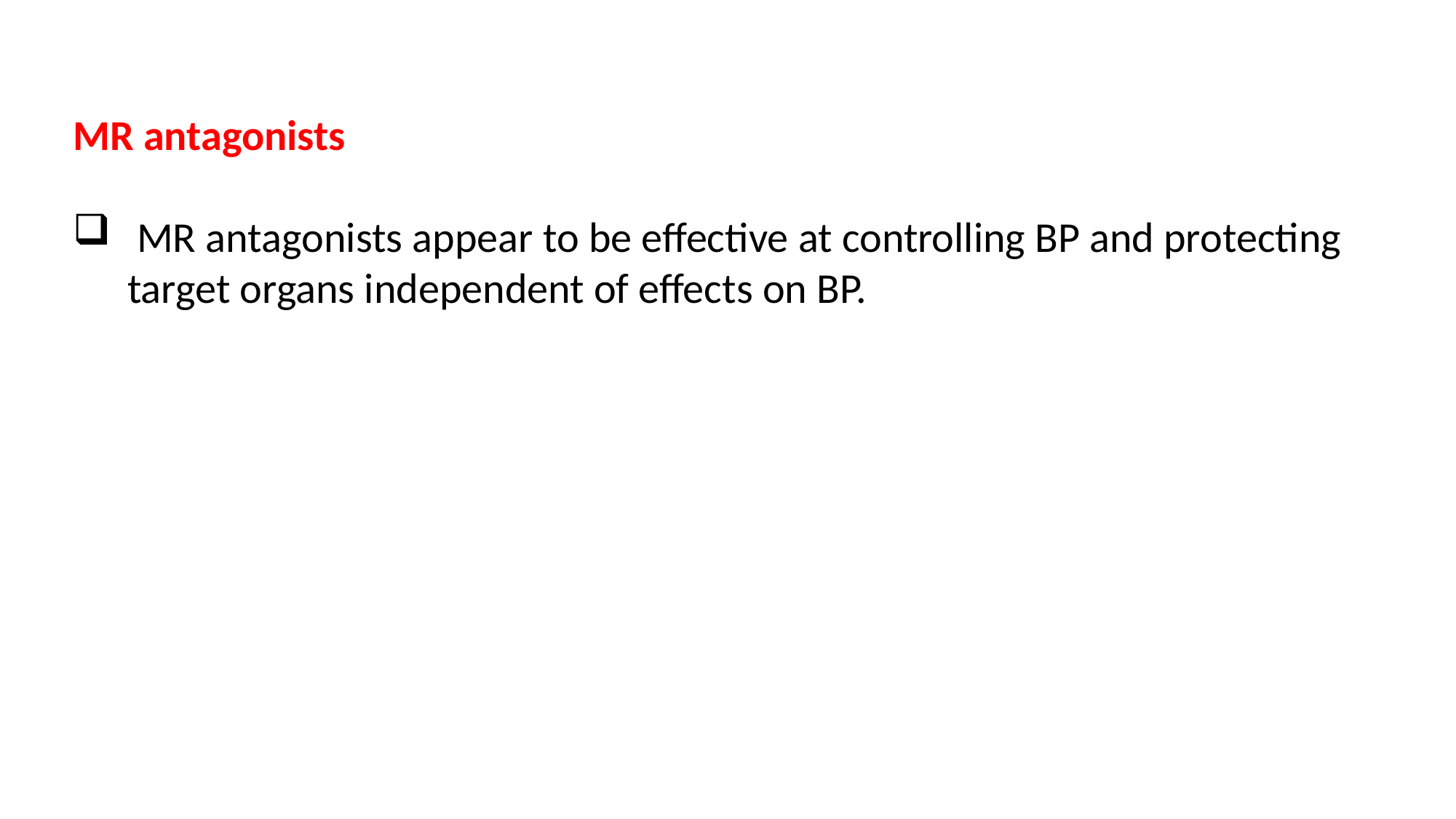

MR antagonists

 MR antagonists appear to be effective at controlling BP and protecting target organs independent of effects on BP.